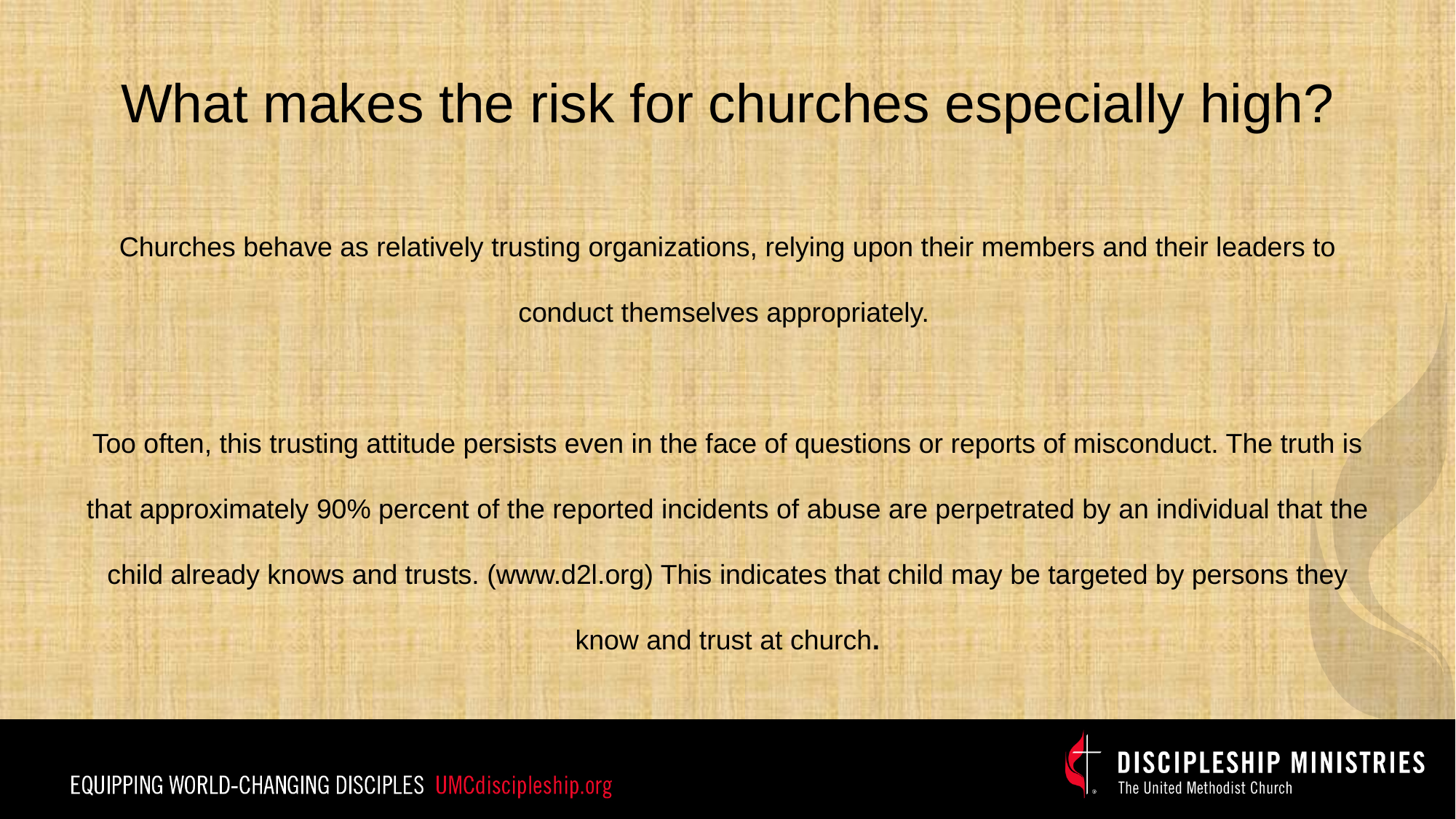

# What makes the risk for churches especially high?
Churches behave as relatively trusting organizations, relying upon their members and their leaders to conduct themselves appropriately.

Too often, this trusting attitude persists even in the face of questions or reports of misconduct. The truth is that approximately 90% percent of the reported incidents of abuse are perpetrated by an individual that the child already knows and trusts. (www.d2l.org) This indicates that child may be targeted by persons they know and trust at church.